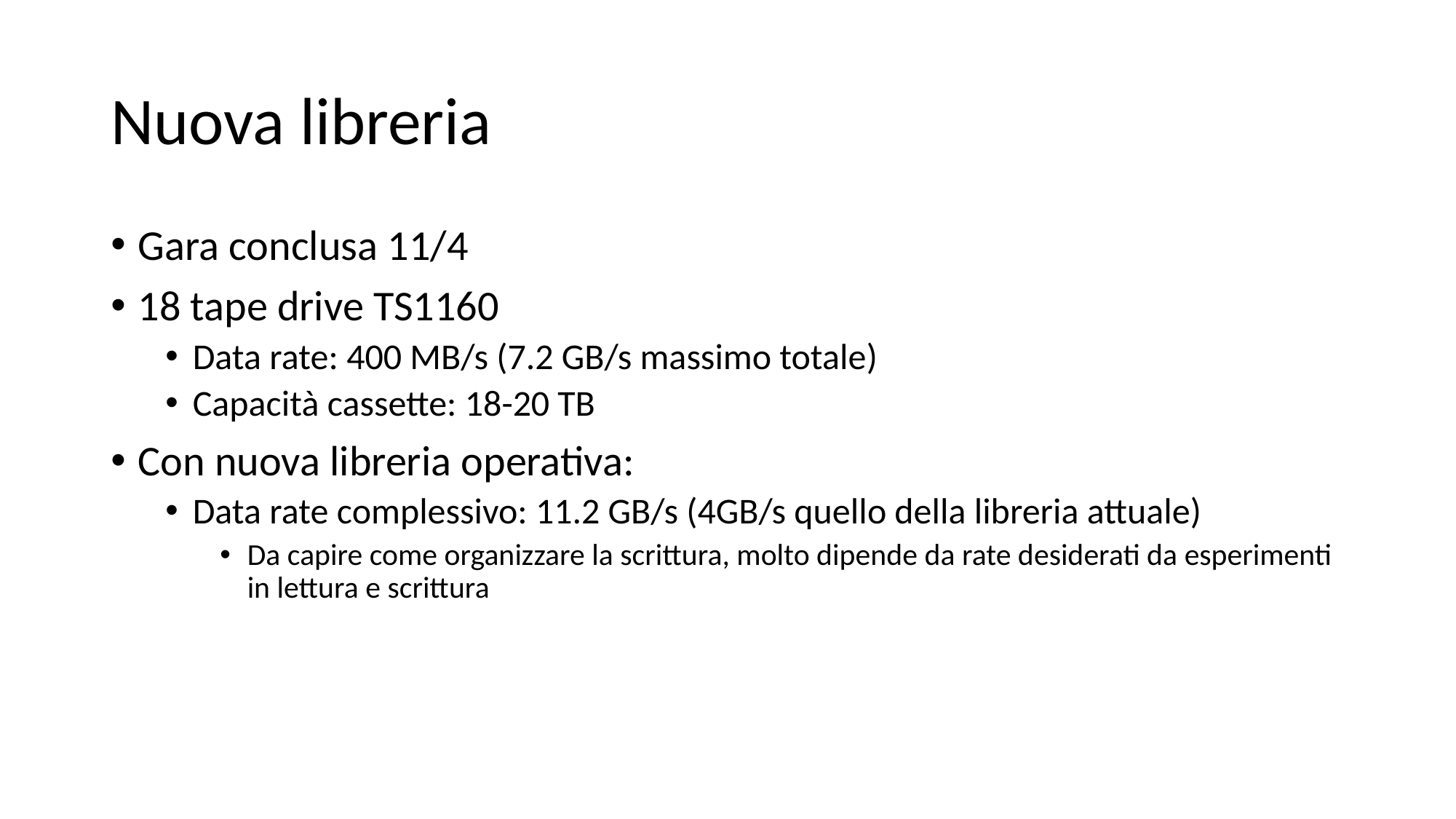

Nuova libreria
Gara conclusa 11/4
18 tape drive TS1160
Data rate: 400 MB/s (7.2 GB/s massimo totale)
Capacità cassette: 18-20 TB
Con nuova libreria operativa:
Data rate complessivo: 11.2 GB/s (4GB/s quello della libreria attuale)
Da capire come organizzare la scrittura, molto dipende da rate desiderati da esperimenti in lettura e scrittura